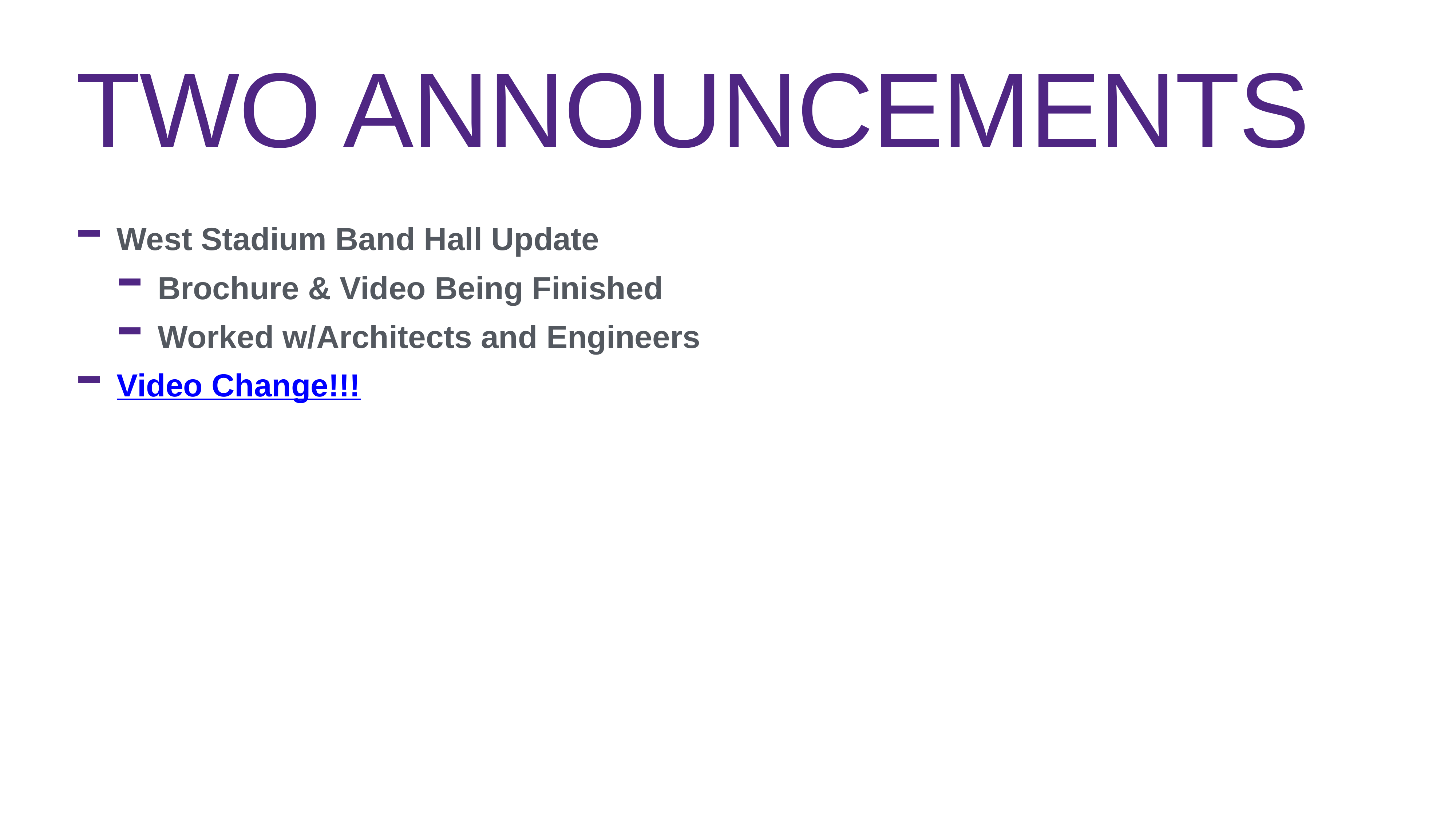

# Two Announcements
West Stadium Band Hall Update
Brochure & Video Being Finished
Worked w/Architects and Engineers
Video Change!!!